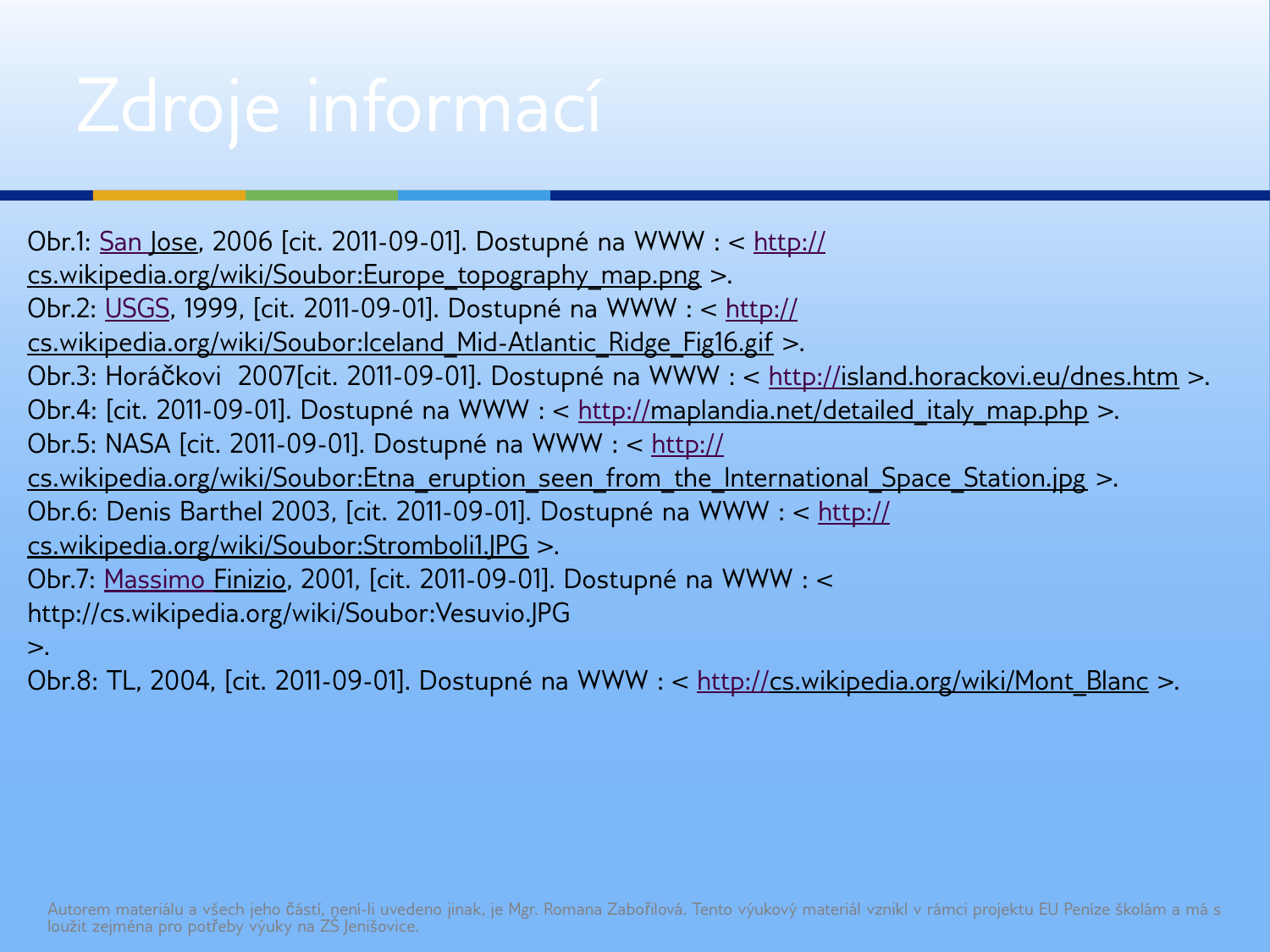

# Zdroje informací
Obr.1: San Jose, 2006 [cit. 2011-09-01]. Dostupné na WWW : < http://cs.wikipedia.org/wiki/Soubor:Europe_topography_map.png >.
Obr.2: USGS, 1999, [cit. 2011-09-01]. Dostupné na WWW : < http://cs.wikipedia.org/wiki/Soubor:Iceland_Mid-Atlantic_Ridge_Fig16.gif >.
Obr.3: Horáčkovi  2007[cit. 2011-09-01]. Dostupné na WWW : < http://island.horackovi.eu/dnes.htm >.
Obr.4: [cit. 2011-09-01]. Dostupné na WWW : < http://maplandia.net/detailed_italy_map.php >.
Obr.5: NASA [cit. 2011-09-01]. Dostupné na WWW : < http://cs.wikipedia.org/wiki/Soubor:Etna_eruption_seen_from_the_International_Space_Station.jpg >.
Obr.6: Denis Barthel 2003, [cit. 2011-09-01]. Dostupné na WWW : < http://cs.wikipedia.org/wiki/Soubor:Stromboli1.JPG >.
Obr.7: Massimo Finizio, 2001, [cit. 2011-09-01]. Dostupné na WWW : < http://cs.wikipedia.org/wiki/Soubor:Vesuvio.JPG
>.
Obr.8: TL, 2004, [cit. 2011-09-01]. Dostupné na WWW : < http://cs.wikipedia.org/wiki/Mont_Blanc >.

Autorem materiálu a všech jeho částí, není-li uvedeno jinak, je Mgr. Romana Zabořilová. Tento výukový materiál vznikl v rámci projektu EU Peníze školám a má sloužit zejména pro potřeby výuky na ZŠ Jenišovice.